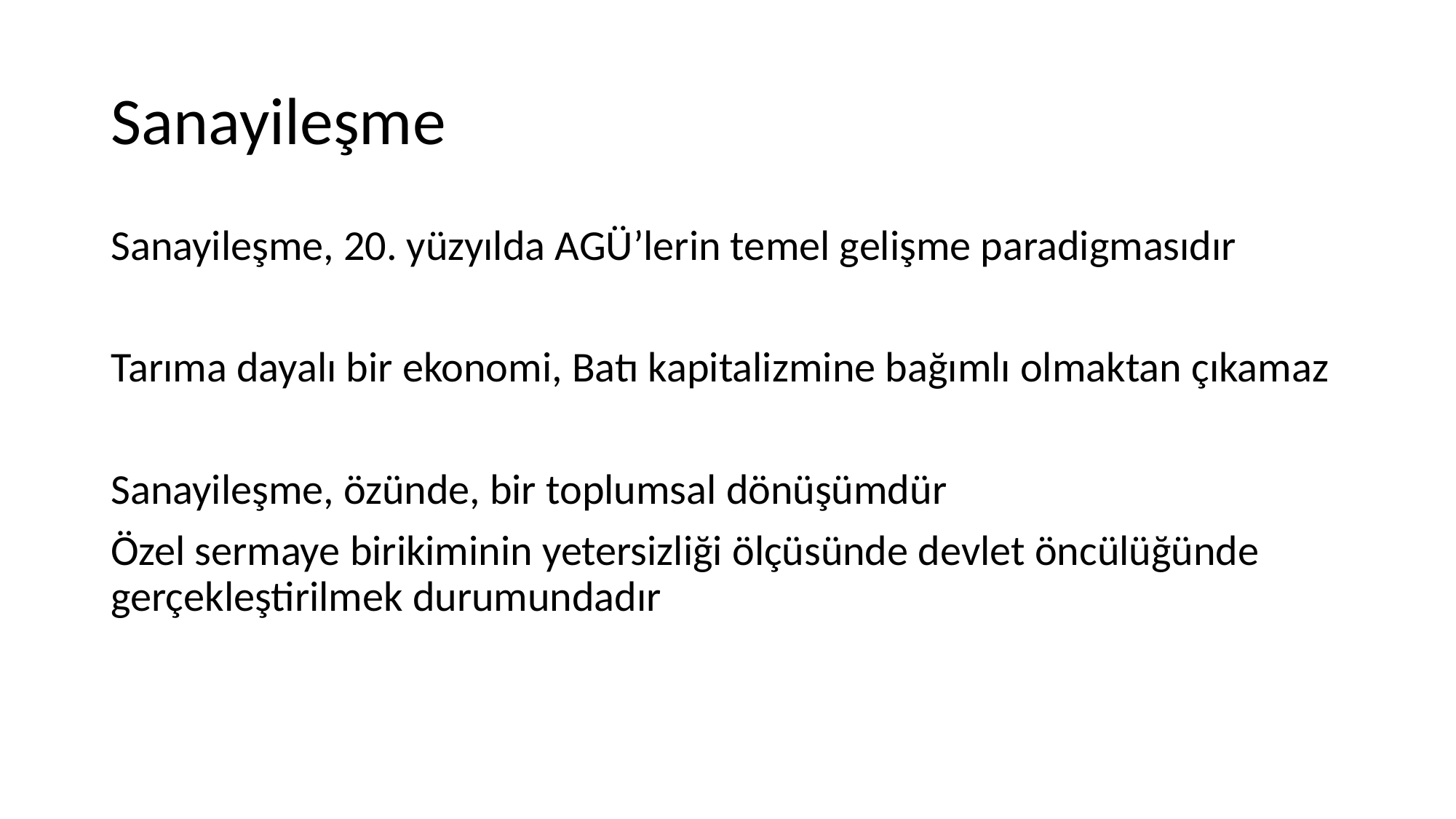

# Sanayileşme
Sanayileşme, 20. yüzyılda AGÜ’lerin temel gelişme paradigmasıdır

Tarıma dayalı bir ekonomi, Batı kapitalizmine bağımlı olmaktan çıkamaz

Sanayileşme, özünde, bir toplumsal dönüşümdür
Özel sermaye birikiminin yetersizliği ölçüsünde devlet öncülüğünde gerçekleştirilmek durumundadır